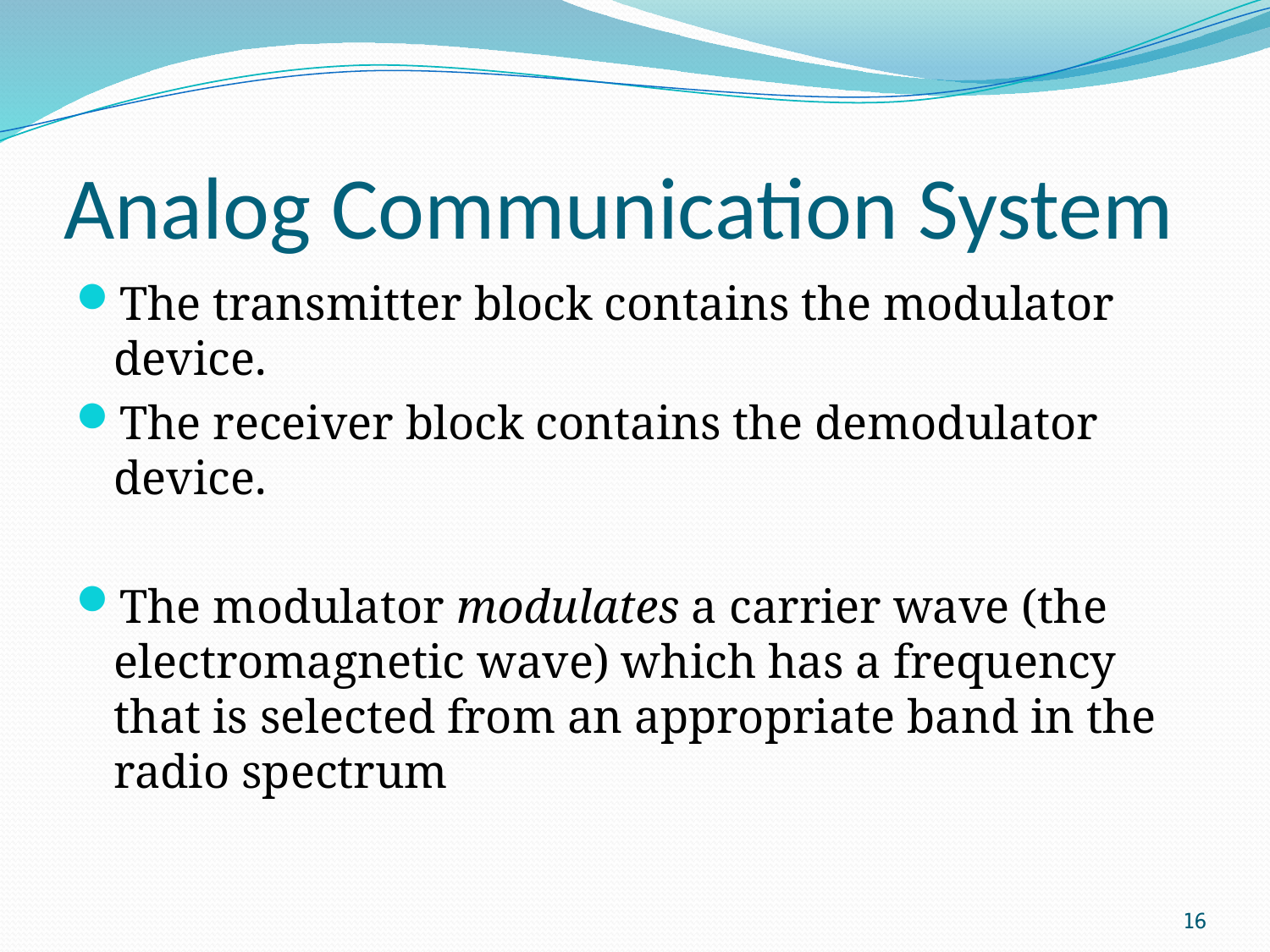

# Analog Communication System
The transmitter block contains the modulator device.
The receiver block contains the demodulator device.

The modulator modulates a carrier wave (the electromagnetic wave) which has a frequency that is selected from an appropriate band in the radio spectrum
16